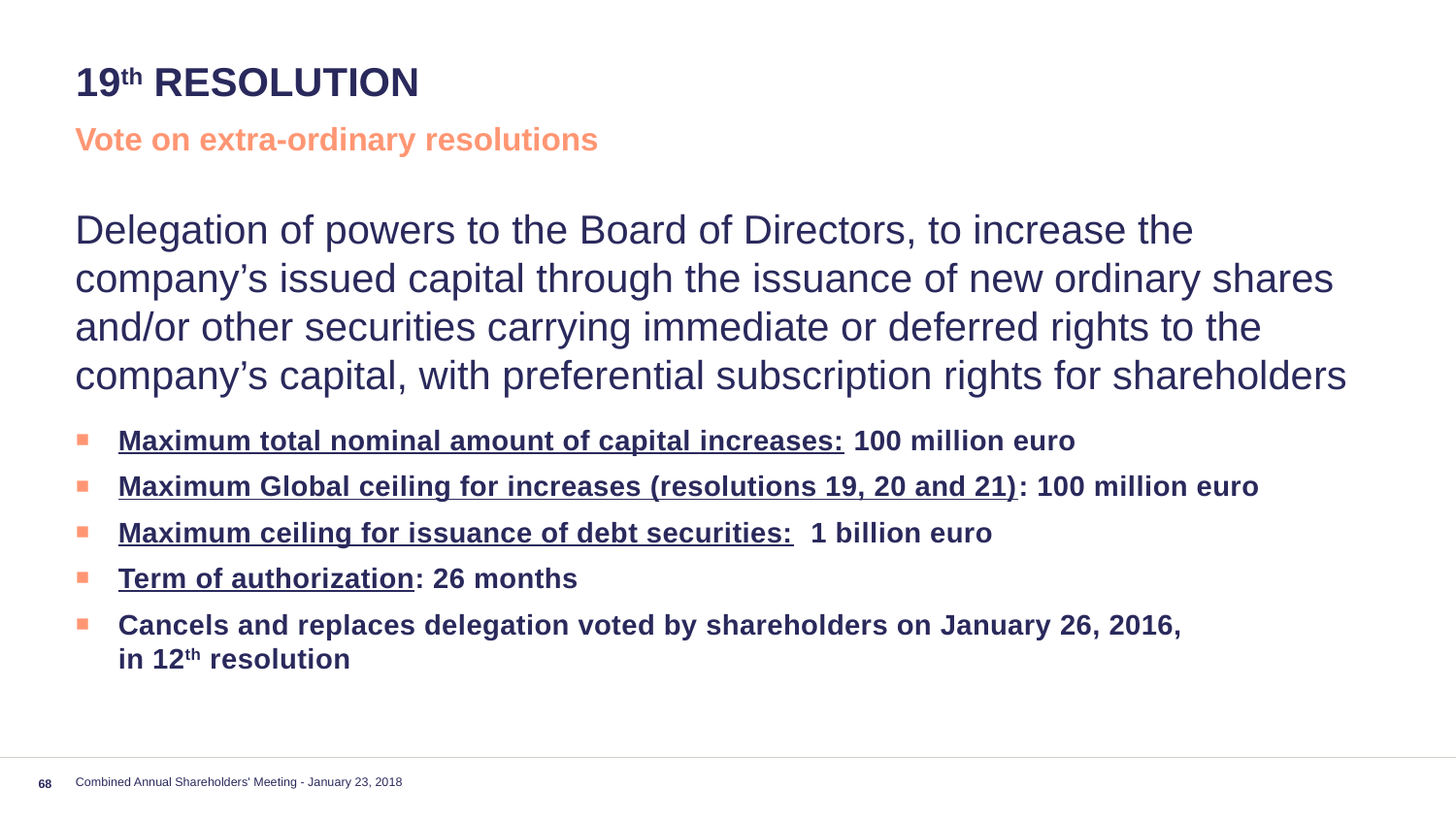

# 19th resolution
Vote on extra-ordinary resolutions
Delegation of powers to the Board of Directors, to increase the company’s issued capital through the issuance of new ordinary shares and/or other securities carrying immediate or deferred rights to the company’s capital, with preferential subscription rights for shareholders

Maximum total nominal amount of capital increases: 100 million euro
Maximum Global ceiling for increases (resolutions 19, 20 and 21): 100 million euro
Maximum ceiling for issuance of debt securities:  1 billion euro
Term of authorization: 26 months
Cancels and replaces delegation voted by shareholders on January 26, 2016,
in 12th resolution
Combined Annual Shareholders' Meeting - January 23, 2018
68